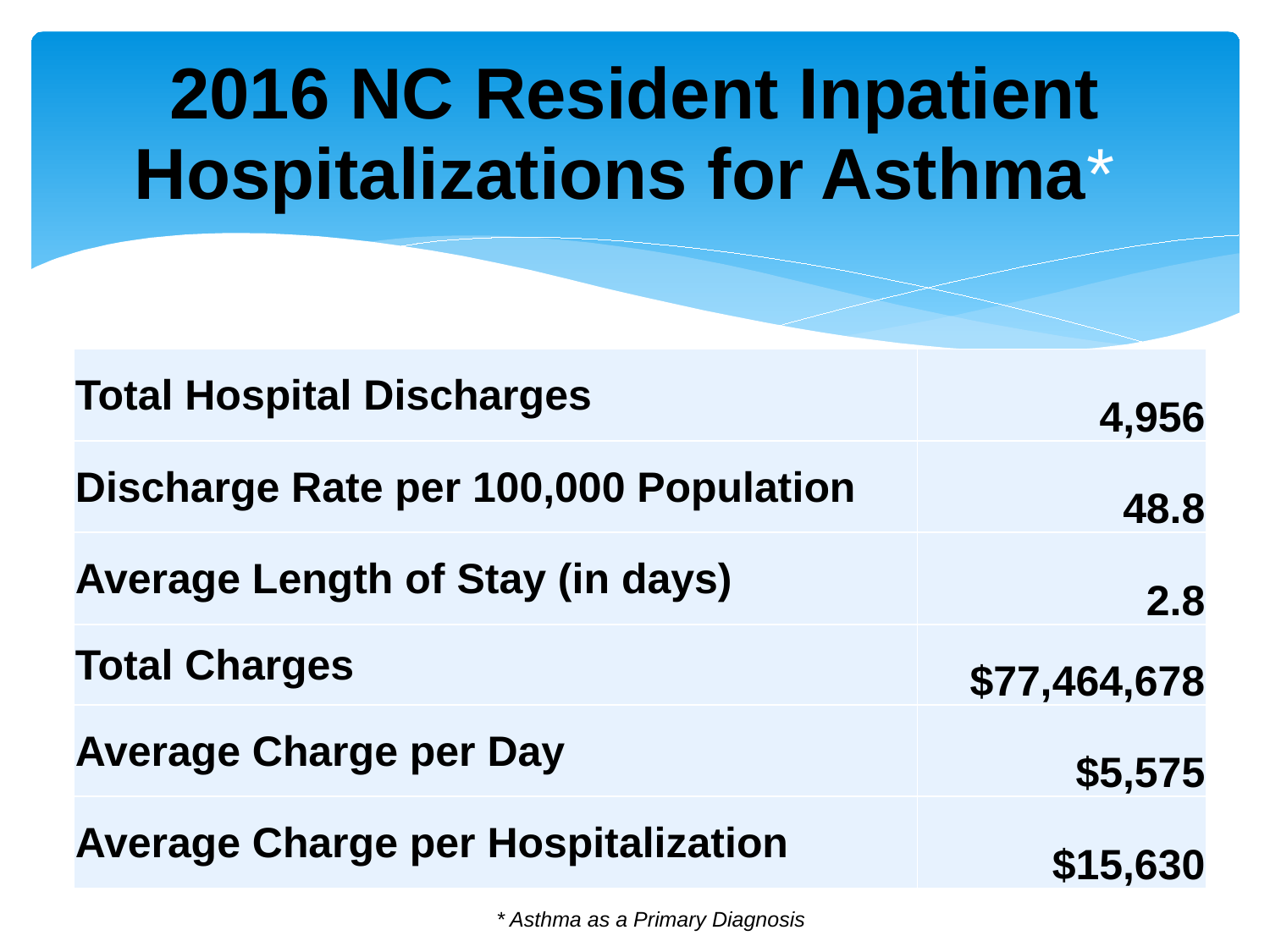

# 2016 NC Resident Inpatient Hospitalizations for Asthma*
| Total Hospital Discharges | 4,956 |
| --- | --- |
| Discharge Rate per 100,000 Population | 48.8 |
| Average Length of Stay (in days) | 2.8 |
| Total Charges | $77,464,678 |
| Average Charge per Day | $5,575 |
| Average Charge per Hospitalization | $15,630 |
* Asthma as a Primary Diagnosis